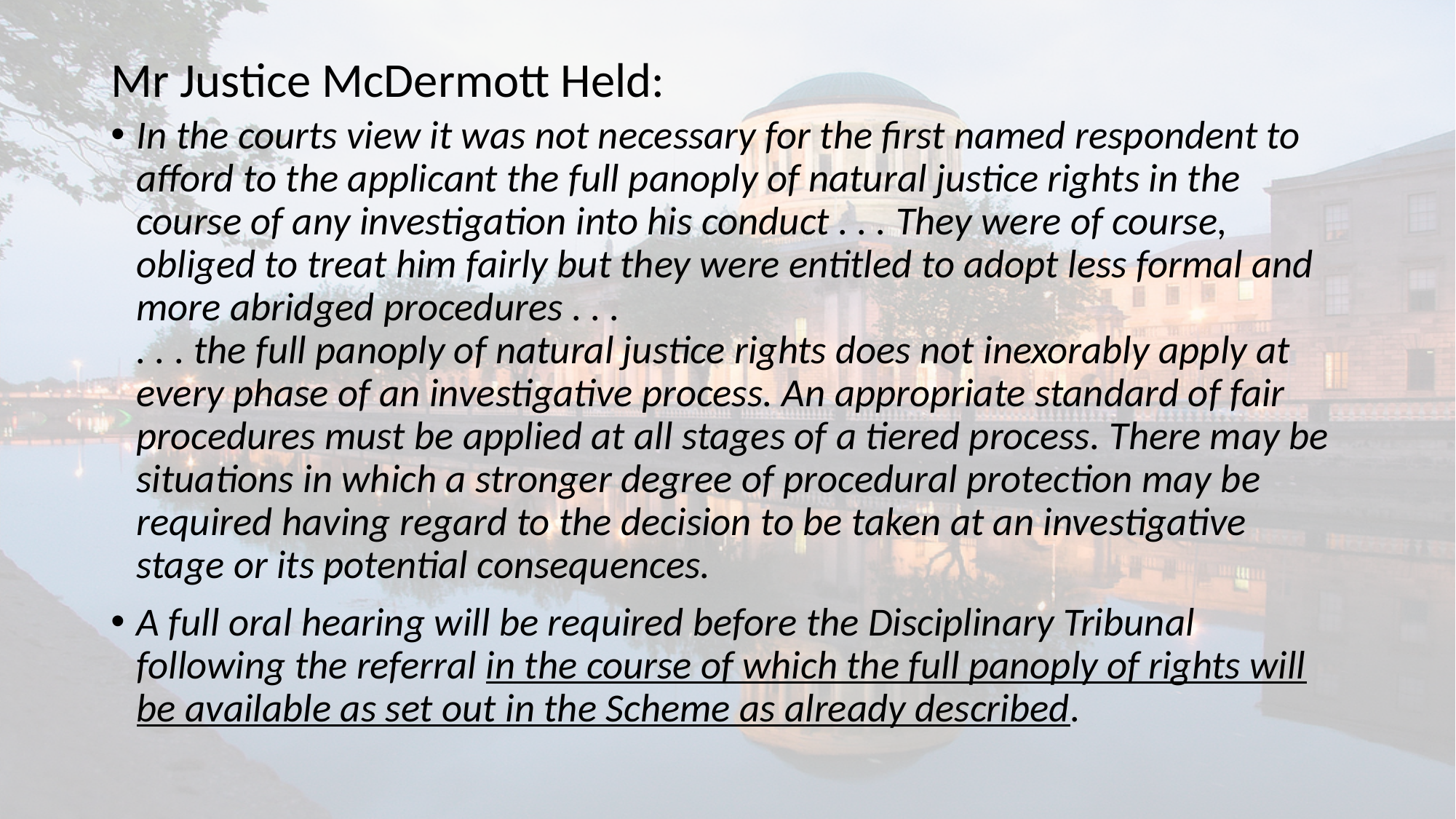

# Mr Justice McDermott Held:
In the courts view it was not necessary for the first named respondent to afford to the applicant the full panoply of natural justice rights in the course of any investigation into his conduct . . . They were of course, obliged to treat him fairly but they were entitled to adopt less formal and more abridged procedures . . .
. . . the full panoply of natural justice rights does not inexorably apply at every phase of an investigative process. An appropriate standard of fair procedures must be applied at all stages of a tiered process. There may be situations in which a stronger degree of procedural protection may be required having regard to the decision to be taken at an investigative stage or its potential consequences.
A full oral hearing will be required before the Disciplinary Tribunal following the referral in the course of which the full panoply of rights will be available as set out in the Scheme as already described.